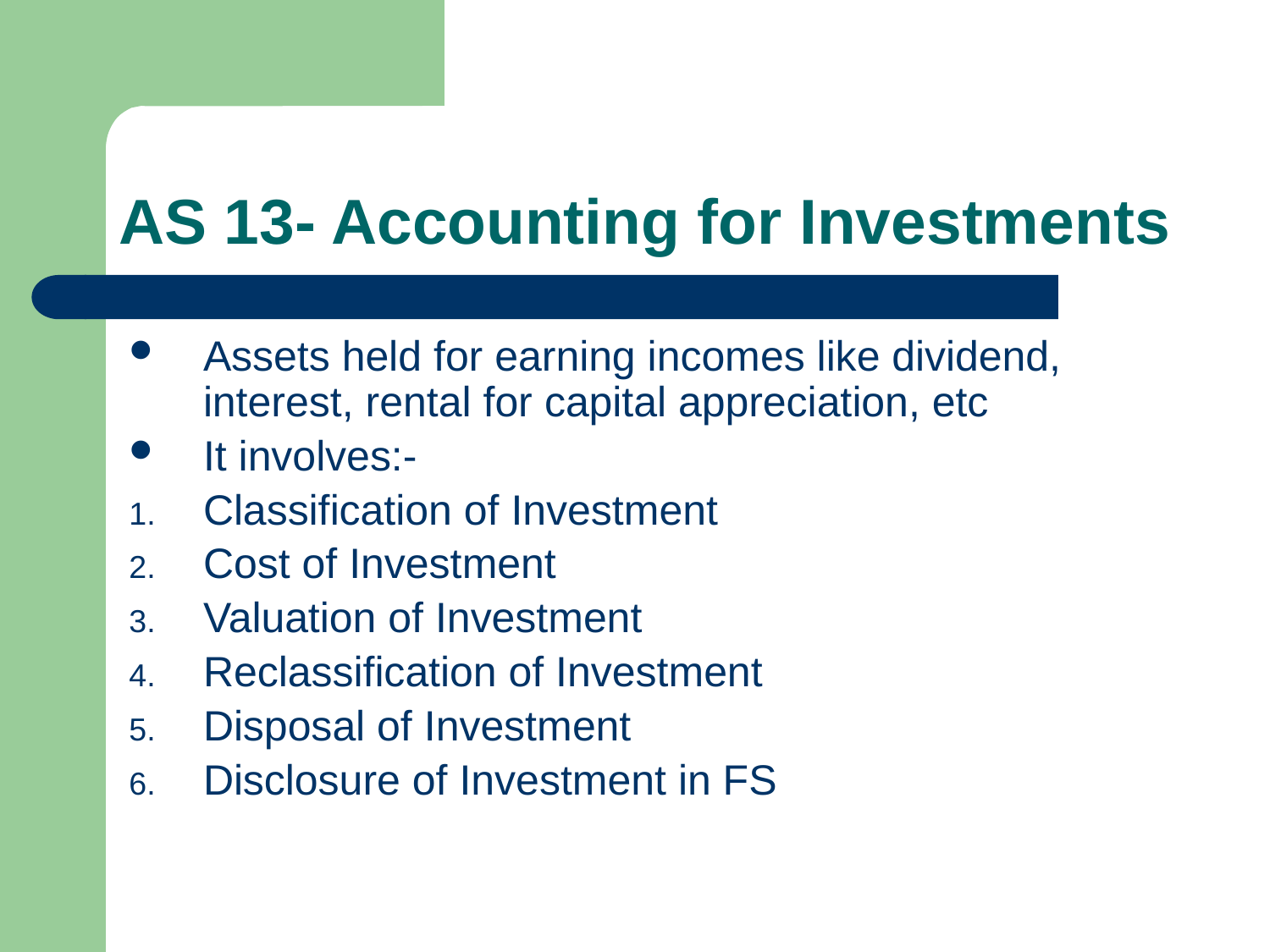

# AS 13- Accounting for Investments
Assets held for earning incomes like dividend, interest, rental for capital appreciation, etc
It involves:-
Classification of Investment
Cost of Investment
Valuation of Investment
Reclassification of Investment
Disposal of Investment
Disclosure of Investment in FS